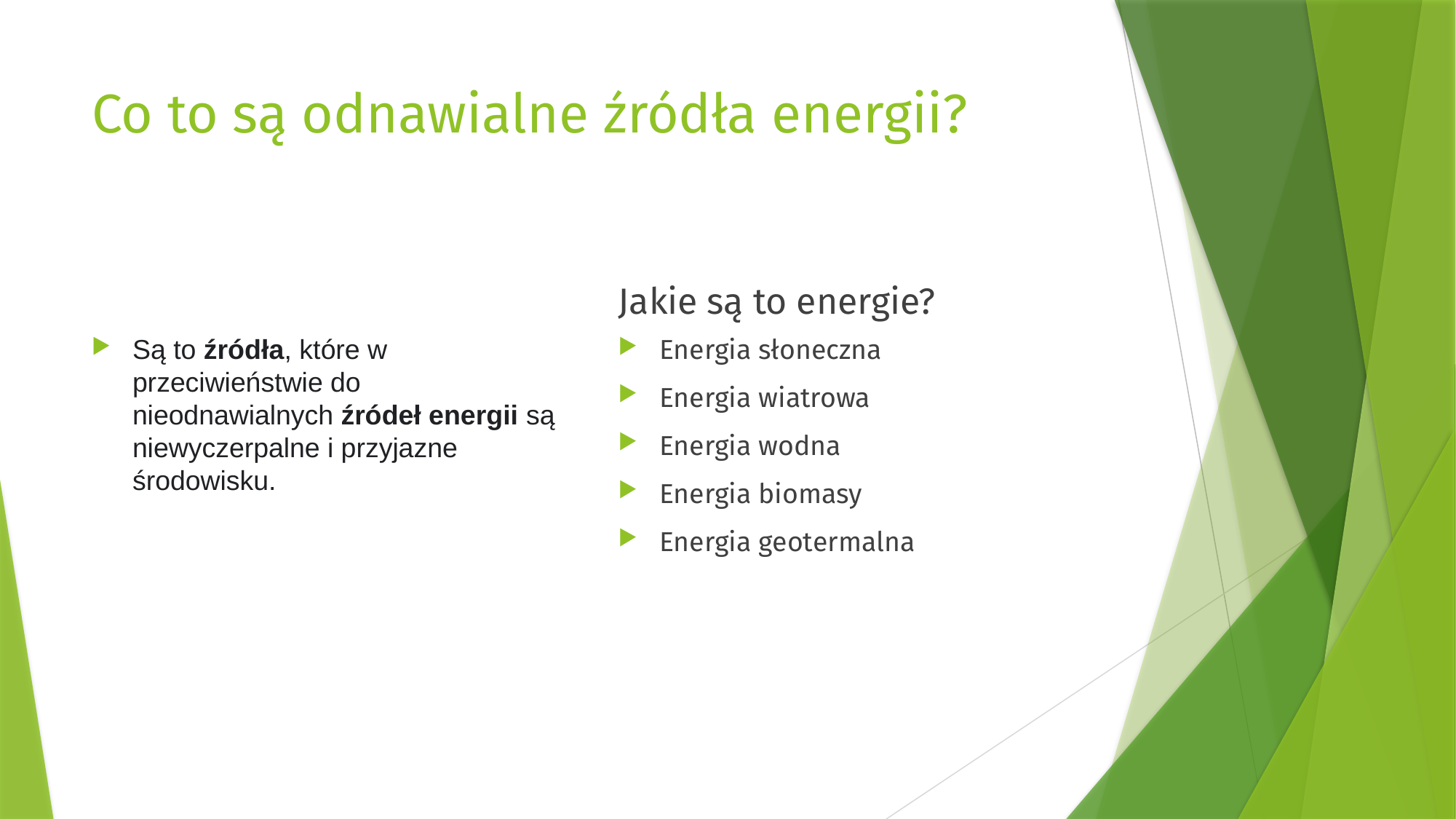

# Co to są odnawialne źródła energii?

Jakie są to energie?
Są to źródła, które w przeciwieństwie do nieodnawialnych źródeł energii są niewyczerpalne i przyjazne środowisku.
Energia słoneczna
Energia wiatrowa
Energia wodna
Energia biomasy
Energia geotermalna